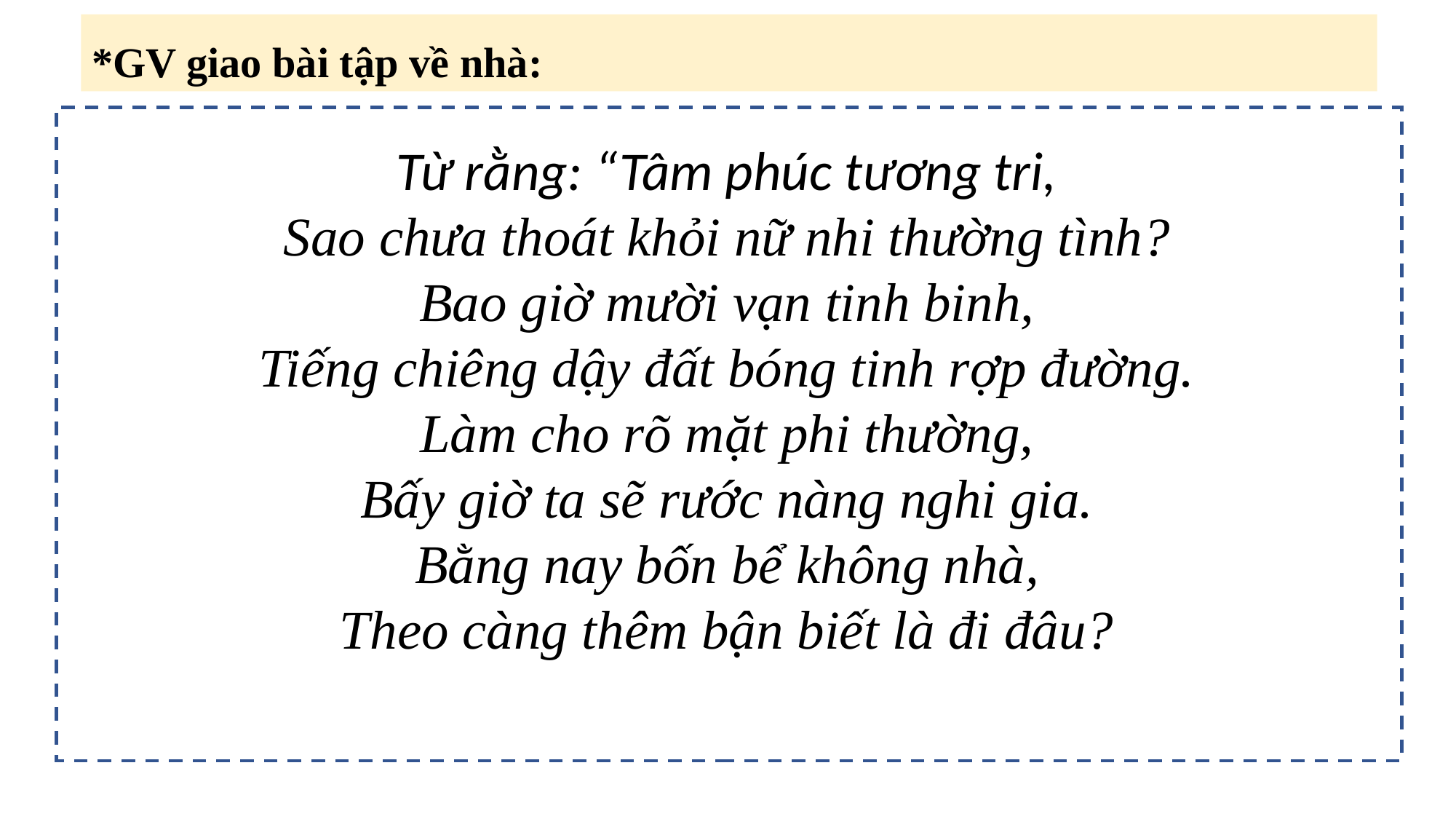

*GV giao bài tập về nhà:

Từ rằng: “Tâm phúc tương tri,
Sao chưa thoát khỏi nữ nhi thường tình?
Bao giờ mười vạn tinh binh,
Tiếng chiêng dậy đất bóng tinh rợp đường.
Làm cho rõ mặt phi thường,
Bấy giờ ta sẽ rước nàng nghi gia.
Bằng nay bốn bể không nhà,
Theo càng thêm bận biết là đi đâu?